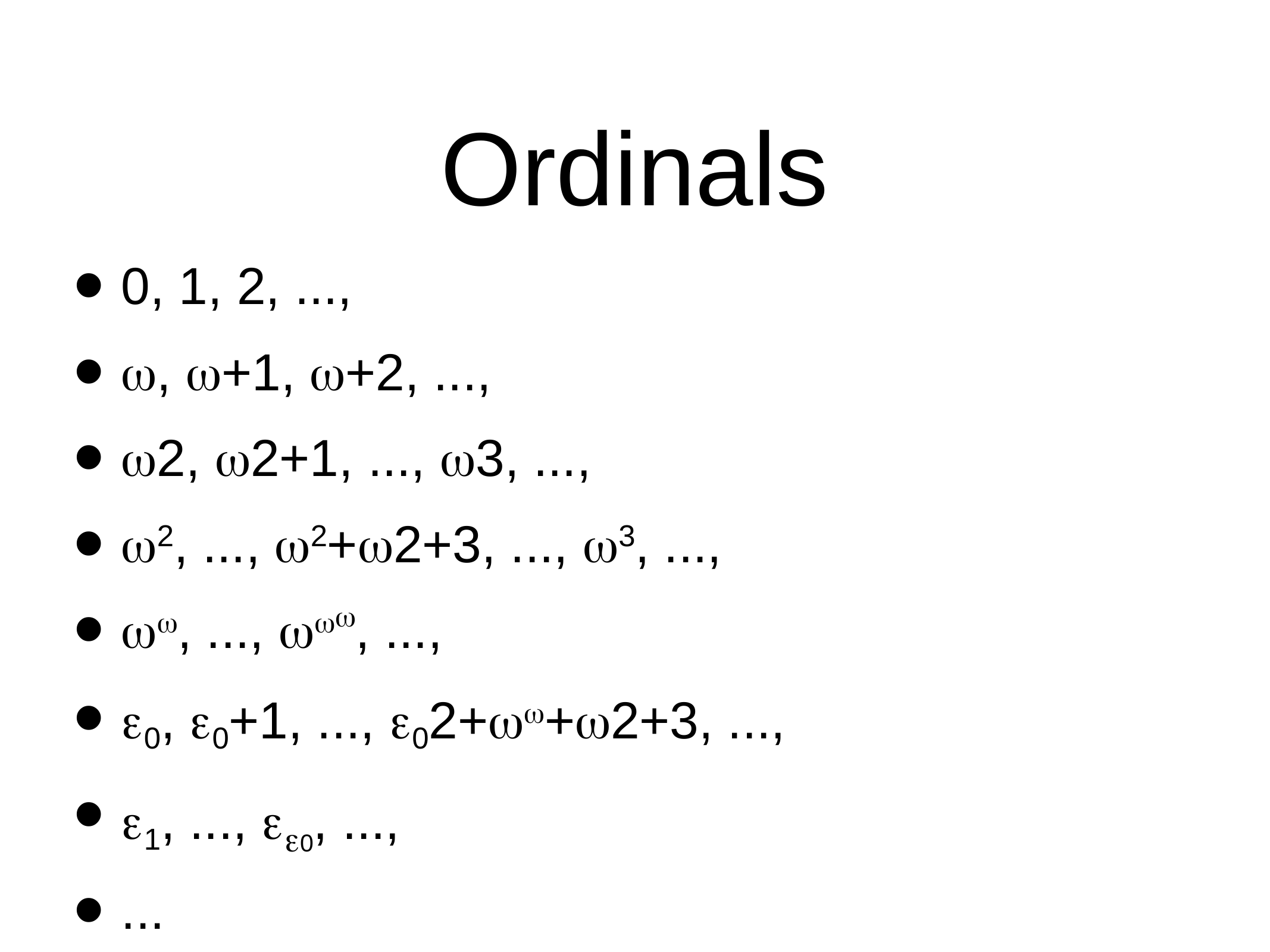

# Ordinals
0, 1, 2, ...,
ω, ω+1, ω+2, ...,
ω2, ω2+1, ..., ω3, ...,
ω2, ..., ω2+ω2+3, ..., ω3, ...,
ωω, ..., ωωω, ...,
ε0, ε0+1, ..., ε02+ωω+ω2+3, ...,
ε1, ..., εε0, ...,
...